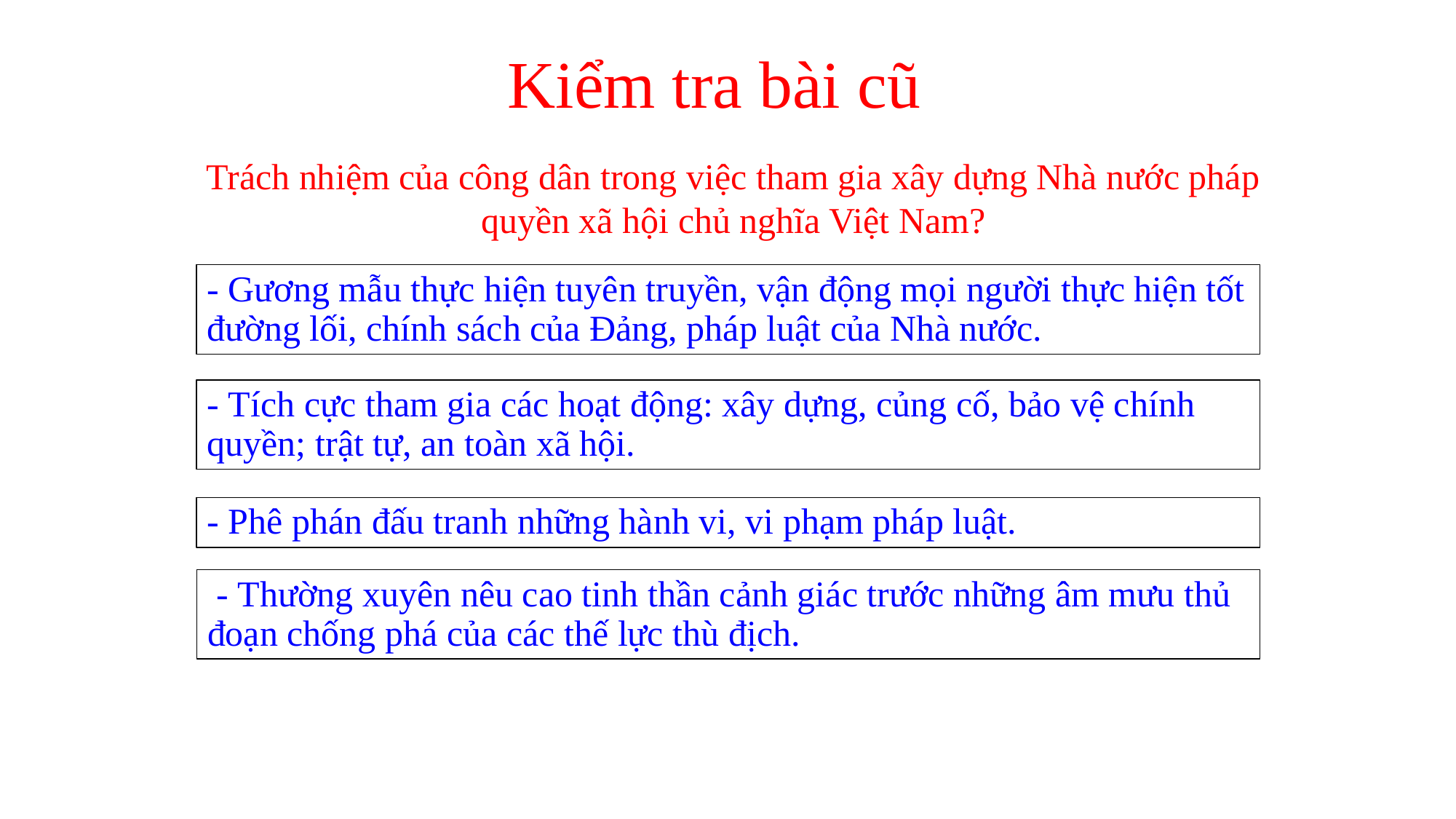

Kiểm tra bài cũ
Trách nhiệm của công dân trong việc tham gia xây dựng Nhà nước pháp quyền xã hội chủ nghĩa Việt Nam?
- Gương mẫu thực hiện tuyên truyền, vận động mọi người thực hiện tốt đường lối, chính sách của Đảng, pháp luật của Nhà nước.
- Tích cực tham gia các hoạt động: xây dựng, củng cố, bảo vệ chính quyền; trật tự, an toàn xã hội.
- Phê phán đấu tranh những hành vi, vi phạm pháp luật.
 - Thường xuyên nêu cao tinh thần cảnh giác trước những âm mưu thủ đoạn chống phá của các thế lực thù địch.